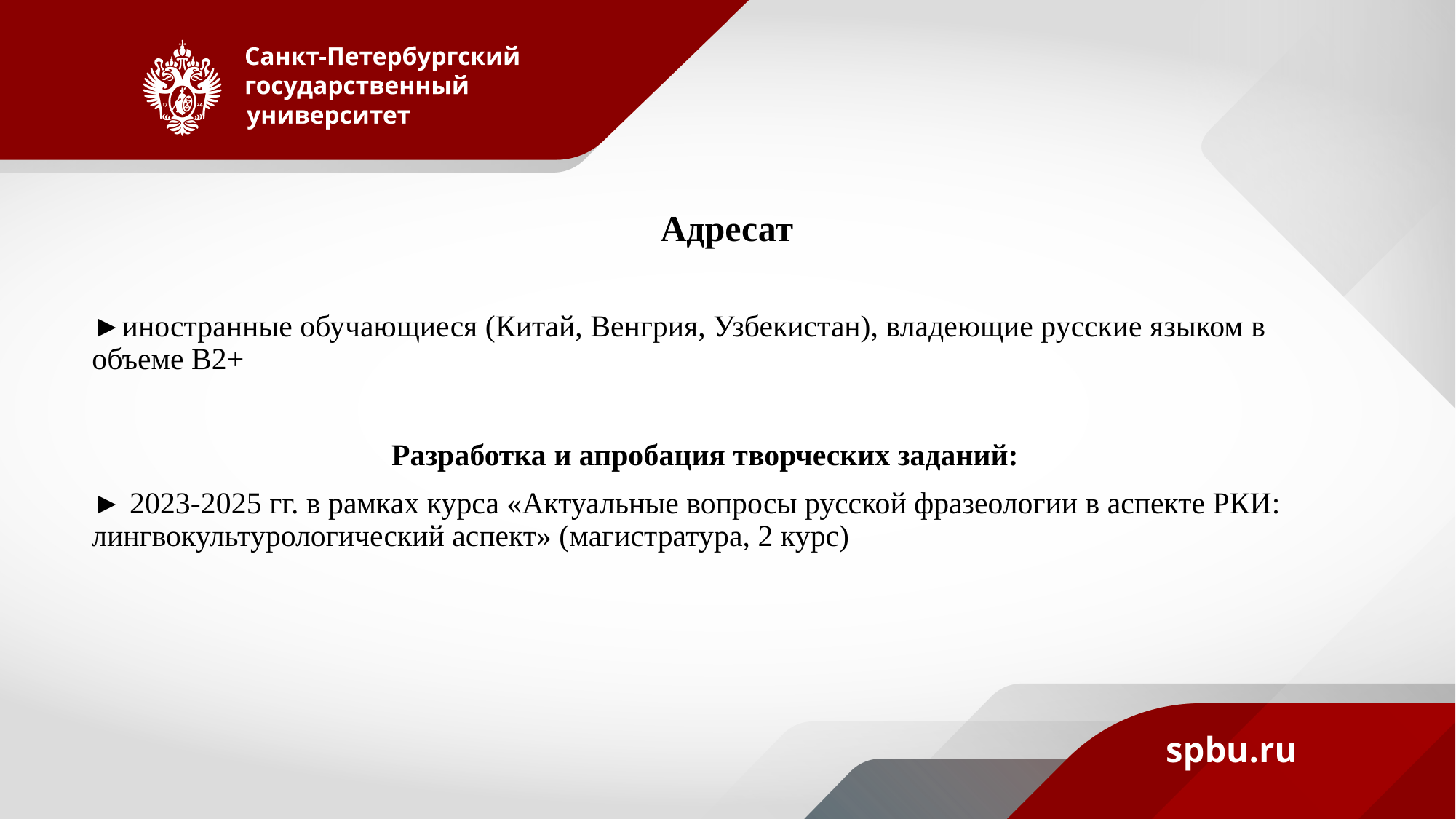

# Адресат
►иностранные обучающиеся (Китай, Венгрия, Узбекистан), владеющие русские языком в объеме В2+

Разработка и апробация творческих заданий:
► 2023-2025 гг. в рамках курса «Актуальные вопросы русской фразеологии в аспекте РКИ: лингвокультурологический аспект» (магистратура, 2 курс)